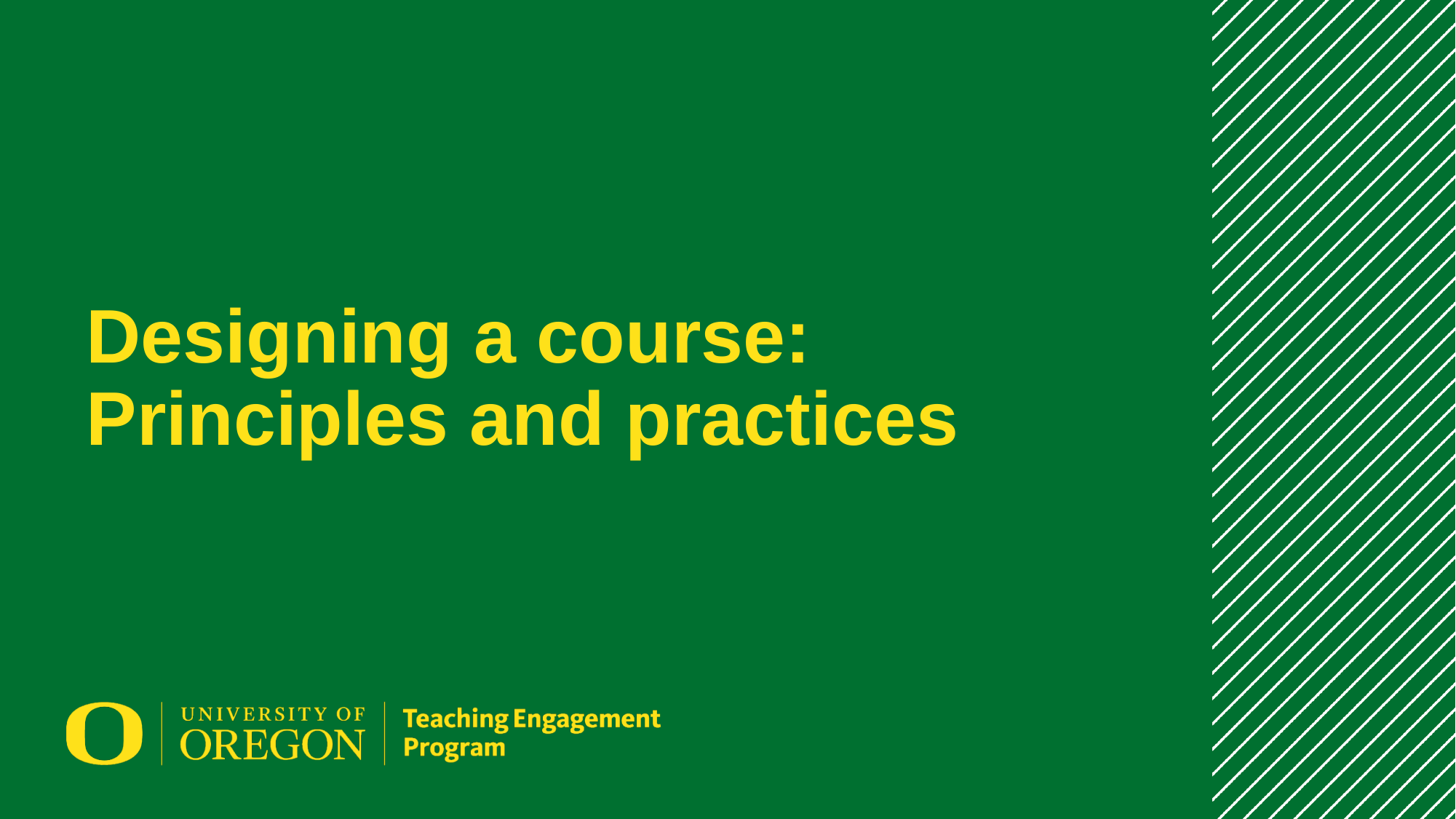

# Designing a course: Principles and practices